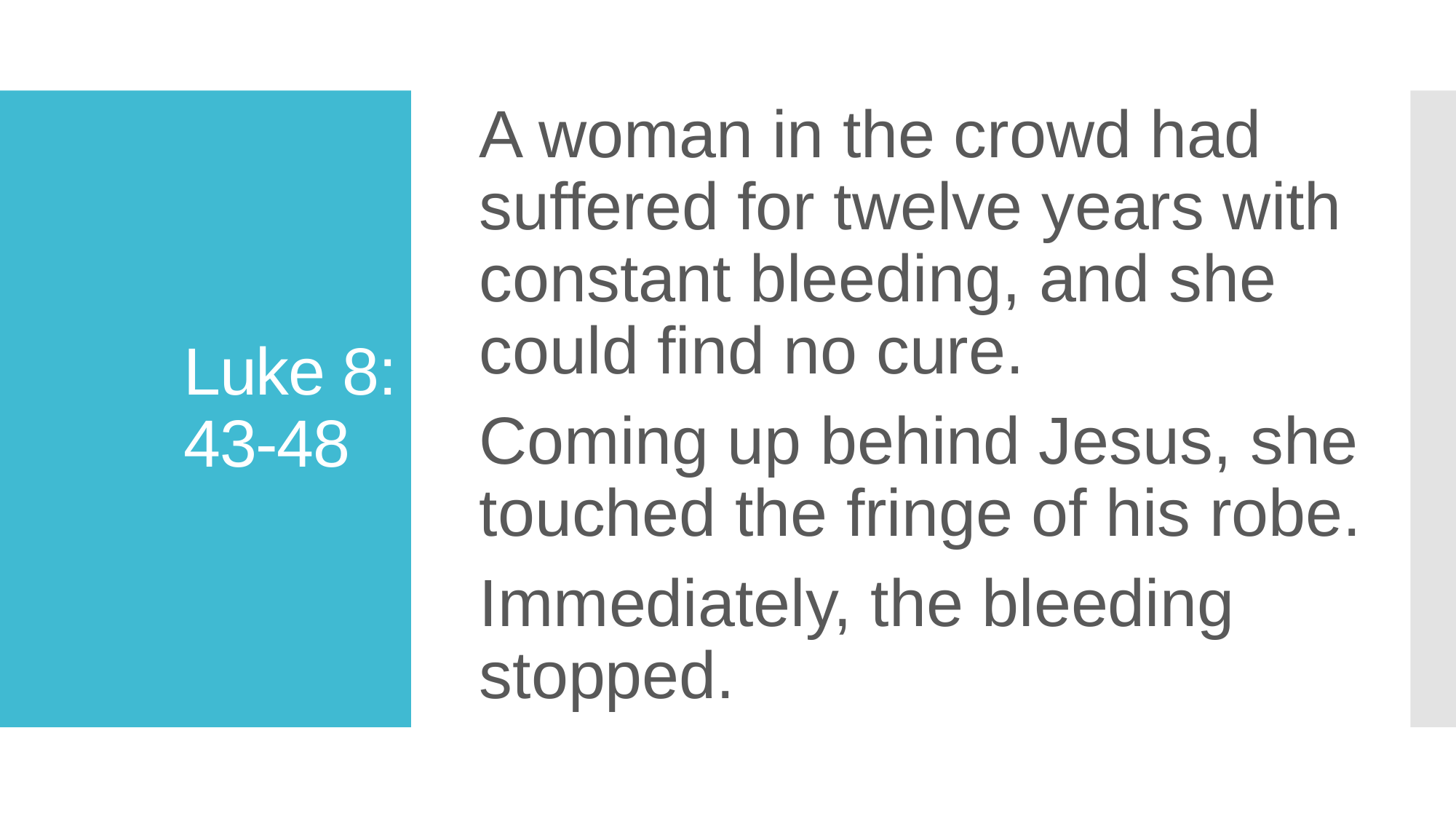

A woman in the crowd had suffered for twelve years with constant bleeding, and she could find no cure.
Coming up behind Jesus, she touched the fringe of his robe.
Immediately, the bleeding stopped.
# Luke 8: 43-48